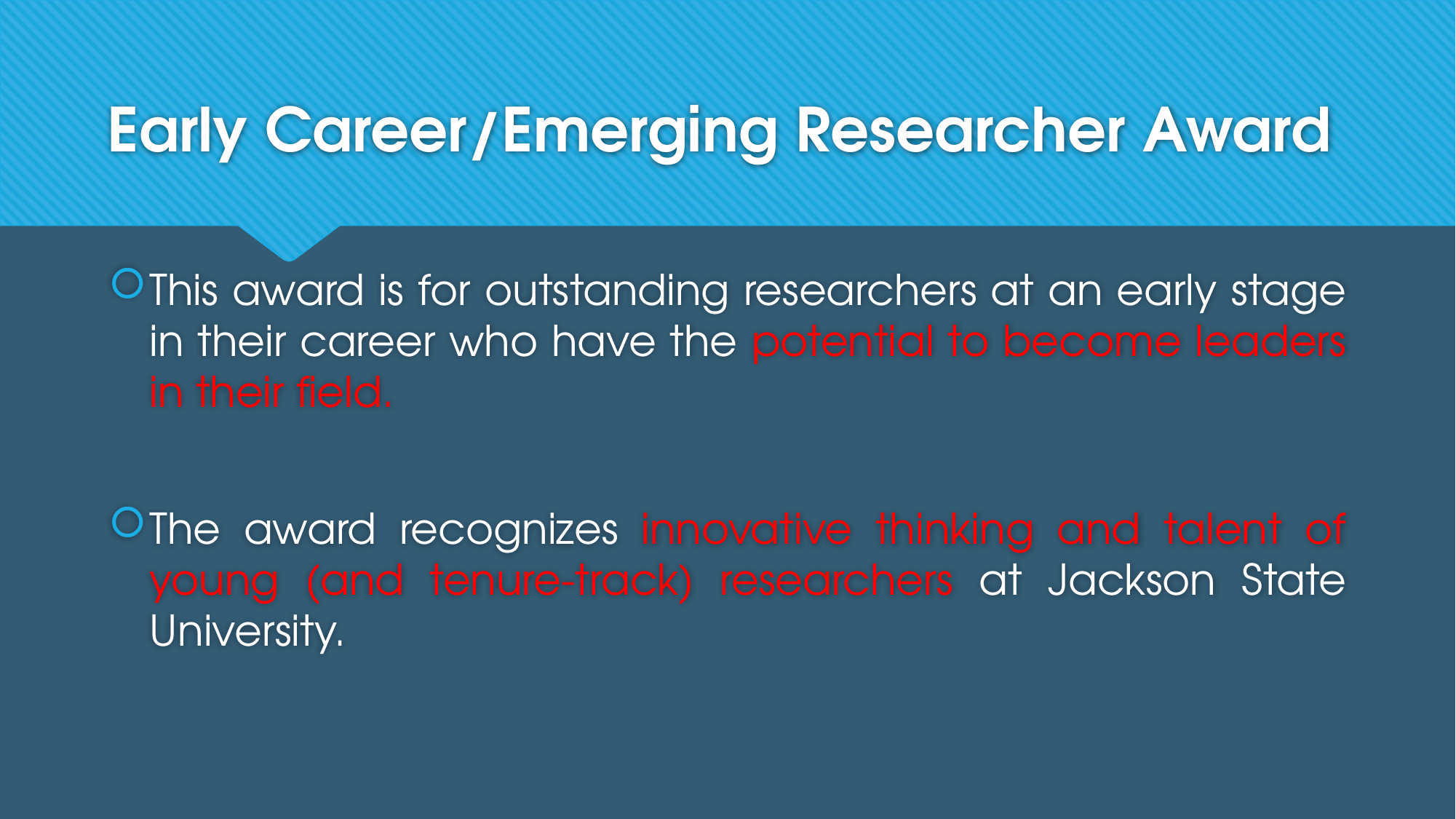

# Early Career/Emerging Researcher Award
This award is for outstanding researchers at an early stage in their career who have the potential to become leaders in their field.

The award recognizes innovative thinking and talent of young (and tenure-track) researchers at Jackson State University.